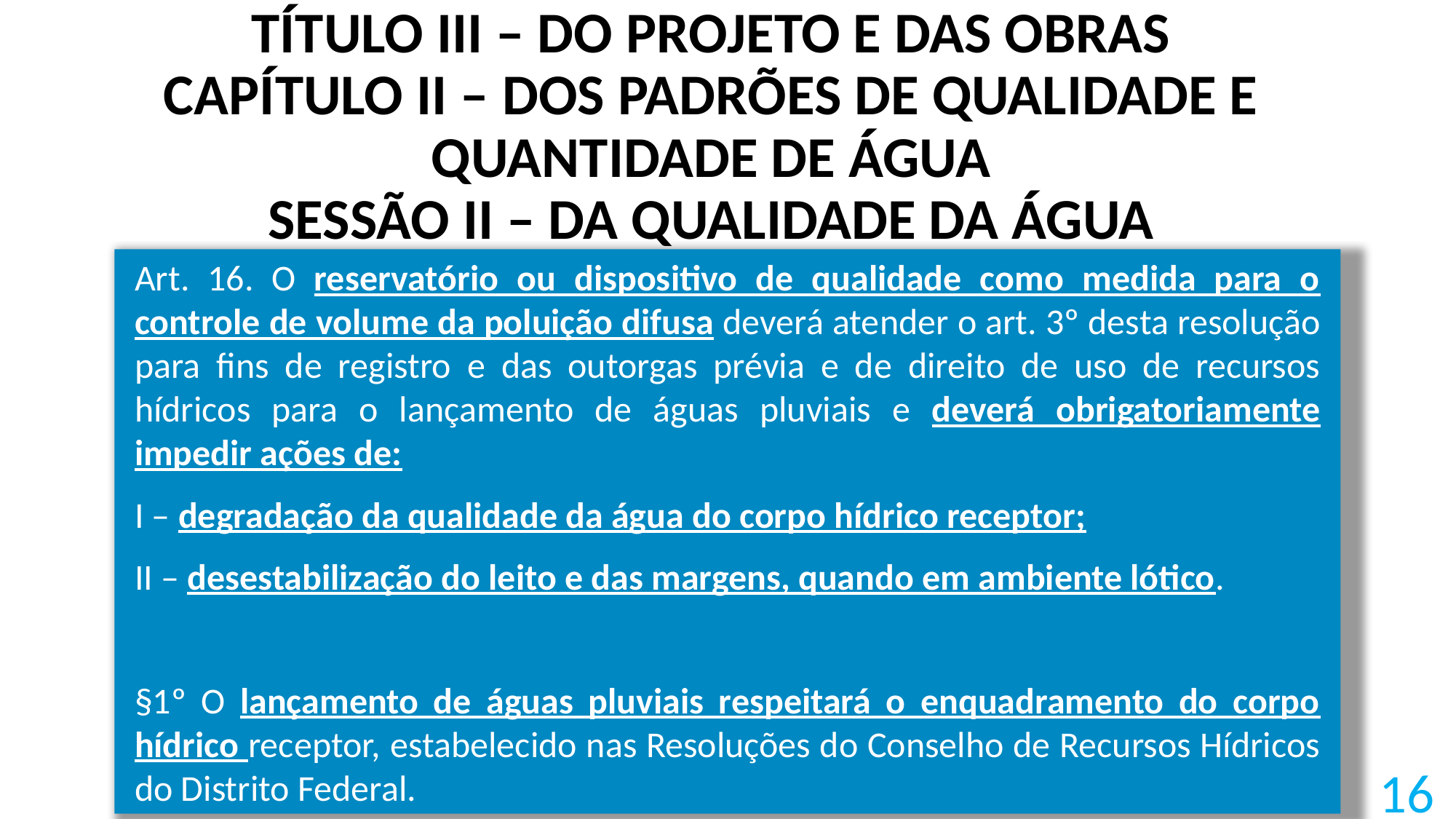

# TÍTULO III – DO PROJETO E DAS OBRAS CAPÍTULO II – DOS PADRÕES DE QUALIDADE E QUANTIDADE DE ÁGUA SESSÃO II – DA QUALIDADE DA ÁGUA
Art. 16. O reservatório ou dispositivo de qualidade como medida para o controle de volume da poluição difusa deverá atender o art. 3º desta resolução para fins de registro e das outorgas prévia e de direito de uso de recursos hídricos para o lançamento de águas pluviais e deverá obrigatoriamente impedir ações de:
I – degradação da qualidade da água do corpo hídrico receptor;
II – desestabilização do leito e das margens, quando em ambiente lótico.

§1º O lançamento de águas pluviais respeitará o enquadramento do corpo hídrico receptor, estabelecido nas Resoluções do Conselho de Recursos Hídricos do Distrito Federal.
16